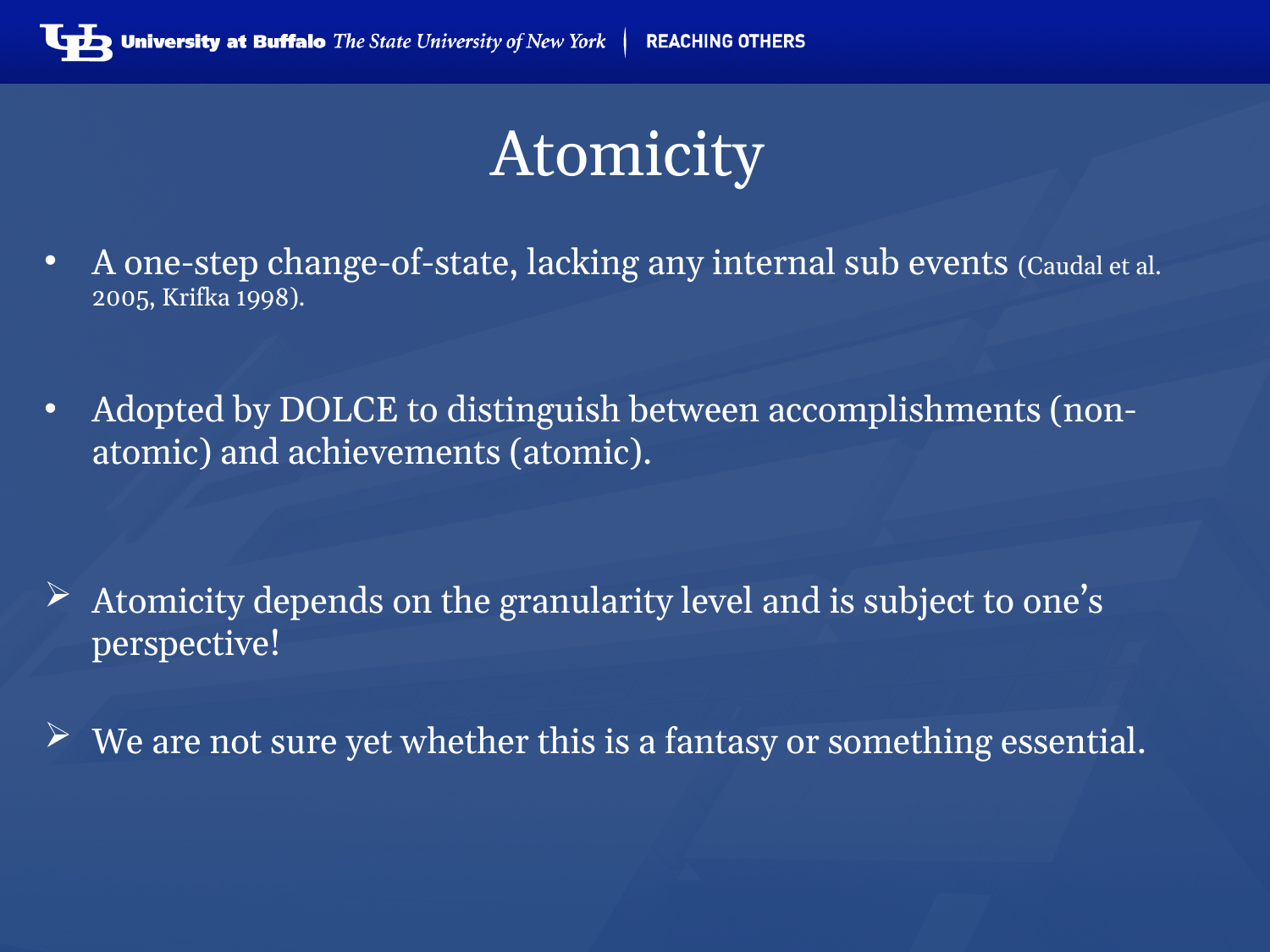

# Atomicity
A one-step change-of-state, lacking any internal sub events (Caudal et al. 2005, Krifka 1998).

Adopted by DOLCE to distinguish between accomplishments (non-atomic) and achievements (atomic).

Atomicity depends on the granularity level and is subject to one’s perspective!

We are not sure yet whether this is a fantasy or something essential.